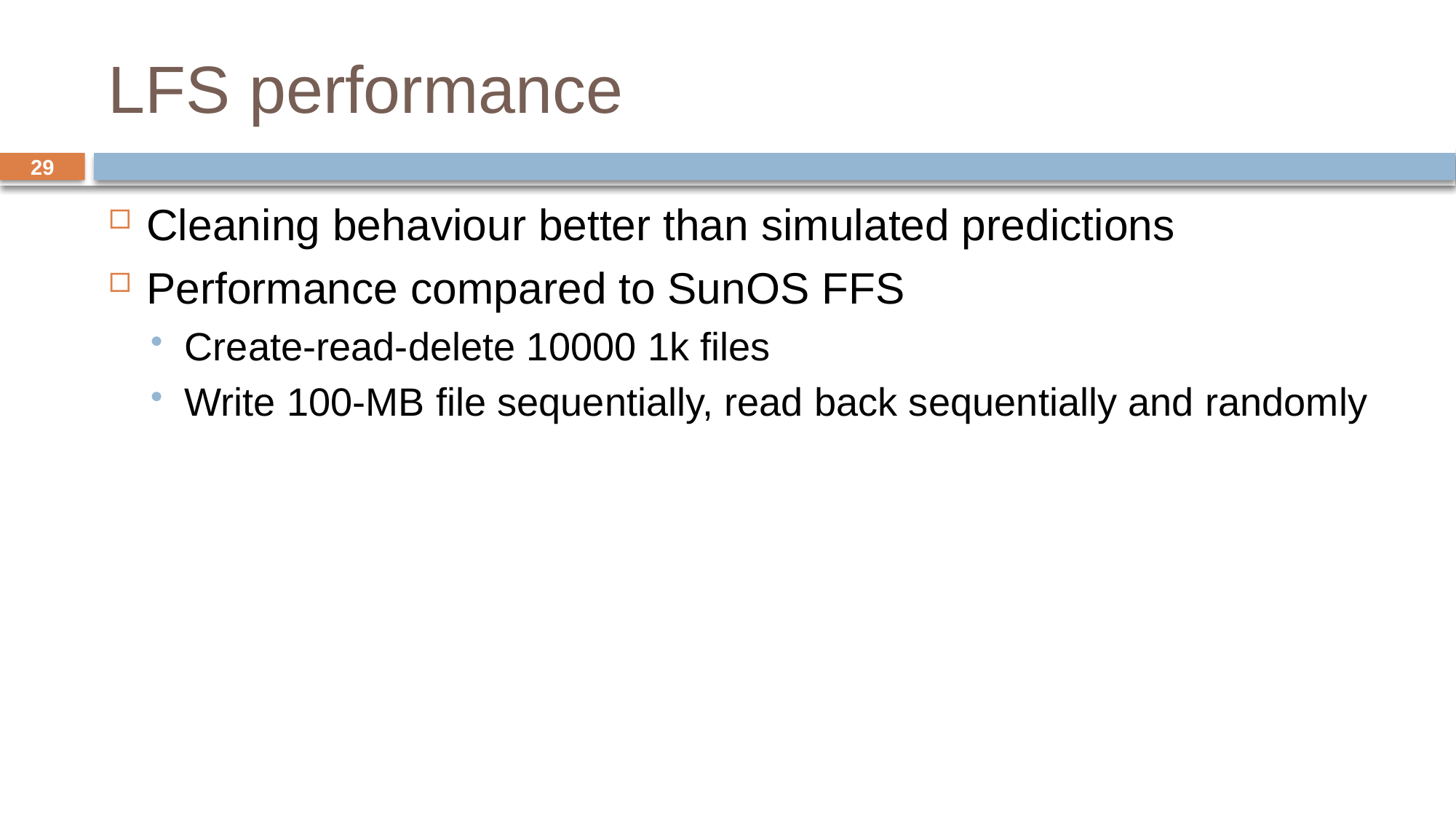

# LFS performance
Cleaning behaviour better than simulated predictions
Performance compared to SunOS FFS
Create-read-delete 10000 1k files
Write 100-MB file sequentially, read back sequentially and randomly
29